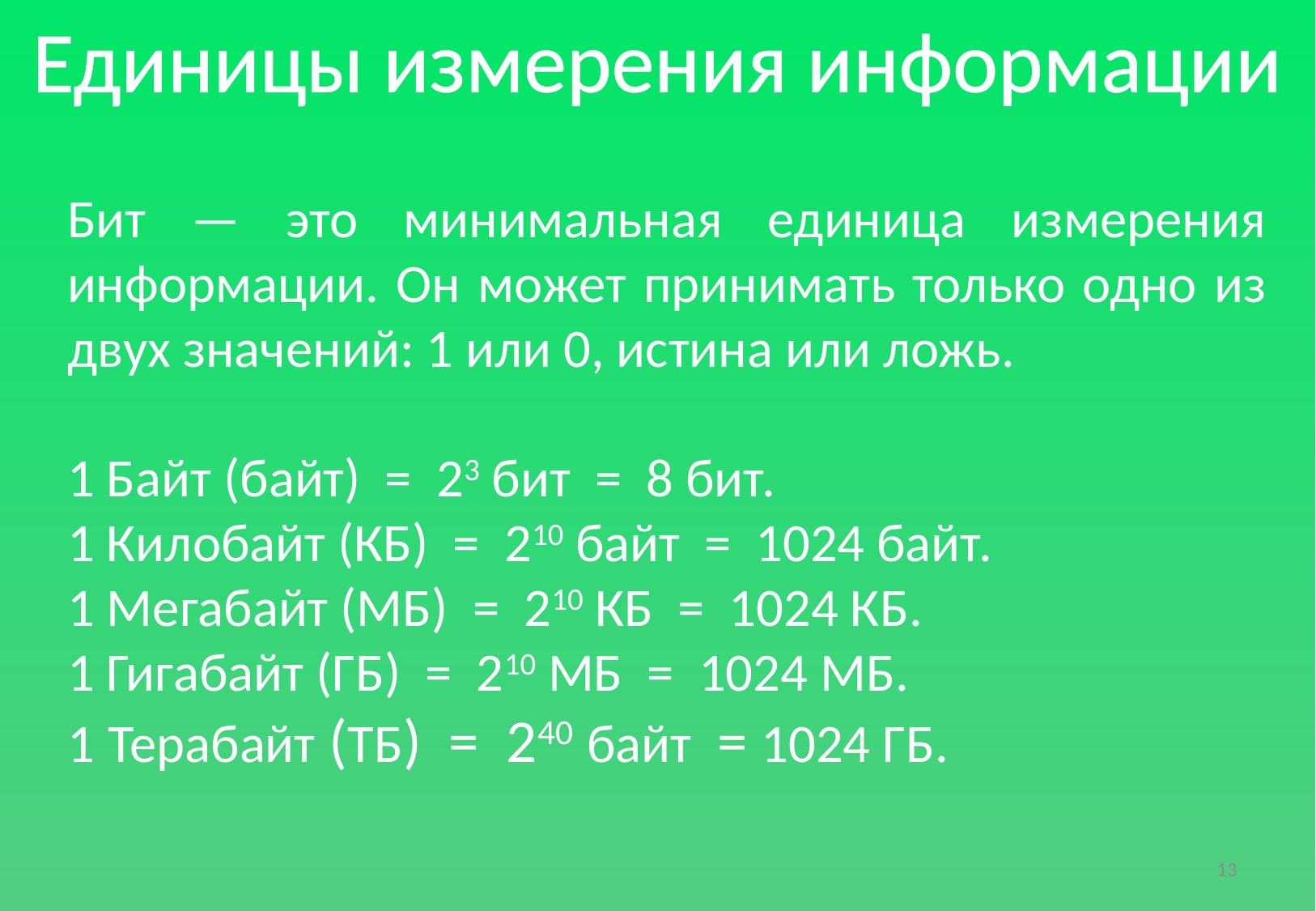

Единицы измерения информации
Бит — это минимальная единица измерения информации. Он может принимать только одно из двух значений: 1 или 0, истина или ложь.

1 Байт (байт)  =  23 бит  =  8 бит.
1 Килобайт (КБ)  =  210 байт  =  1024 байт.
1 Мегабайт (МБ)  =  210 КБ  =  1024 КБ. 
1 Гигабайт (ГБ)  =  210 МБ  =  1024 МБ.
1 Терабайт (ТБ)  =  240 байт  = 1024 ГБ.
13